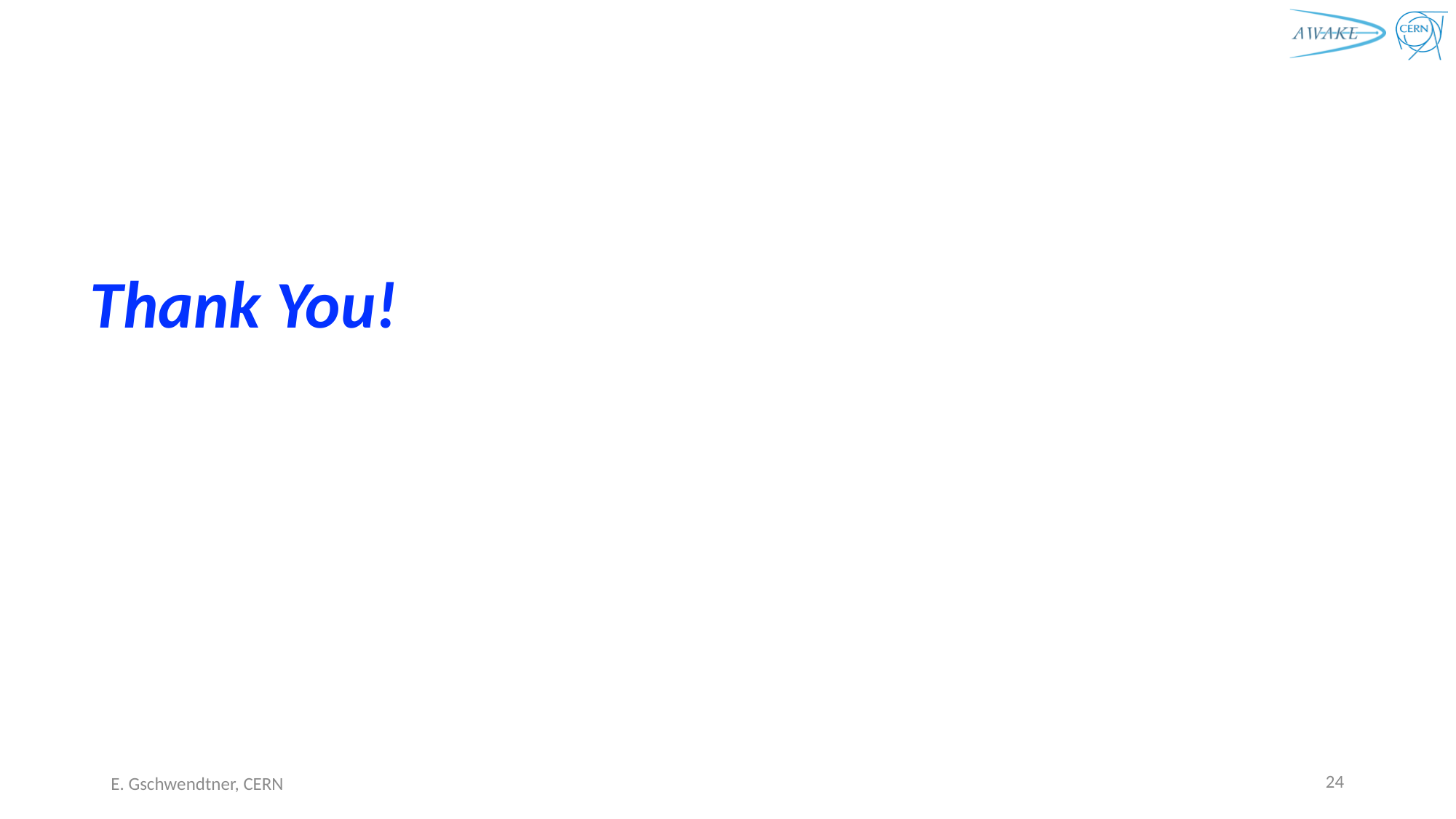

# Thank You!
24
E. Gschwendtner, CERN